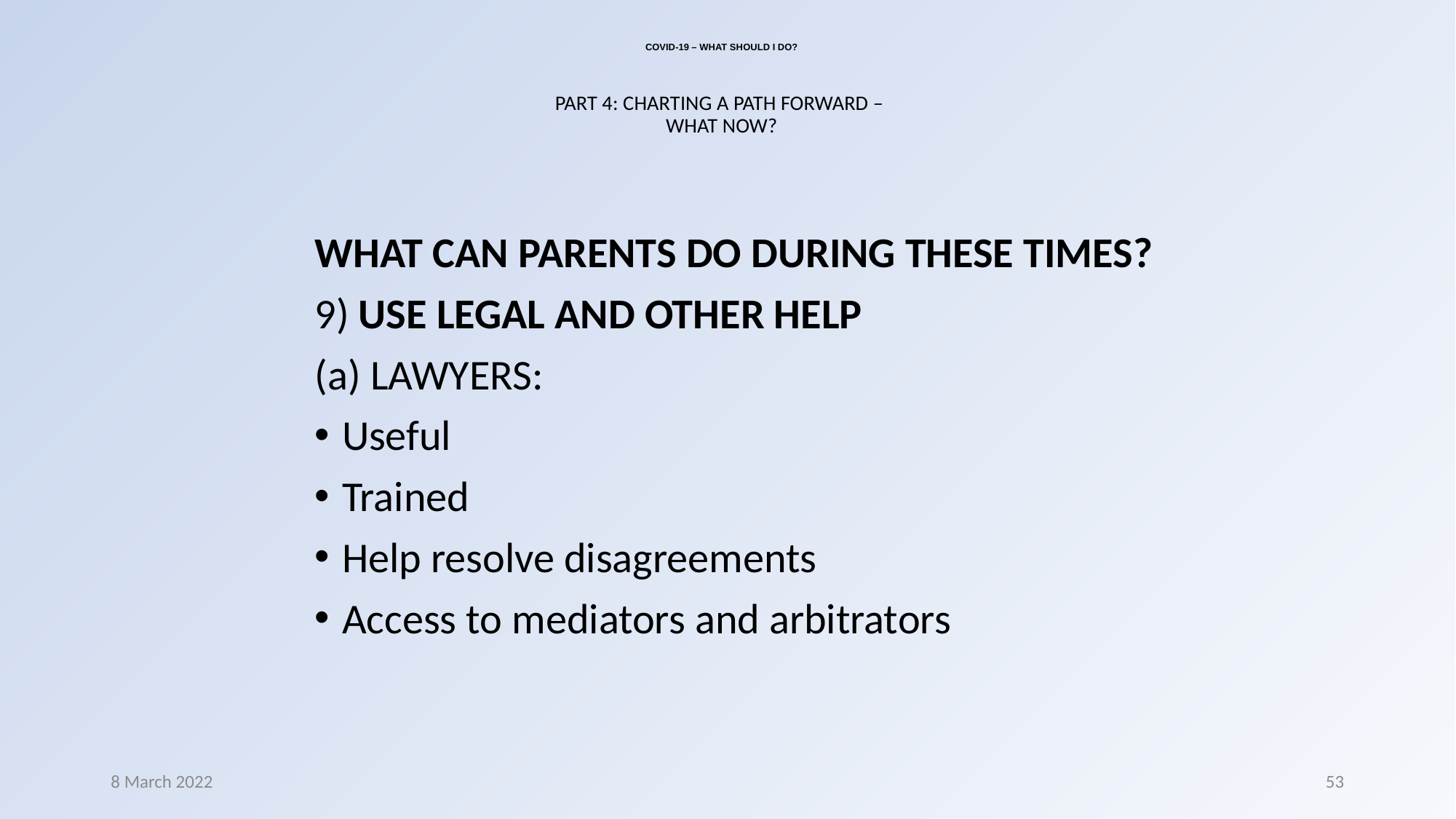

# COVID-19 – WHAT SHOULD I DO? PART 4: CHARTING A PATH FORWARD – WHAT NOW?
WHAT CAN PARENTS DO DURING THESE TIMES?
9) USE LEGAL AND OTHER HELP
(a) LAWYERS:
Useful
Trained
Help resolve disagreements
Access to mediators and arbitrators
8 March 2022
53